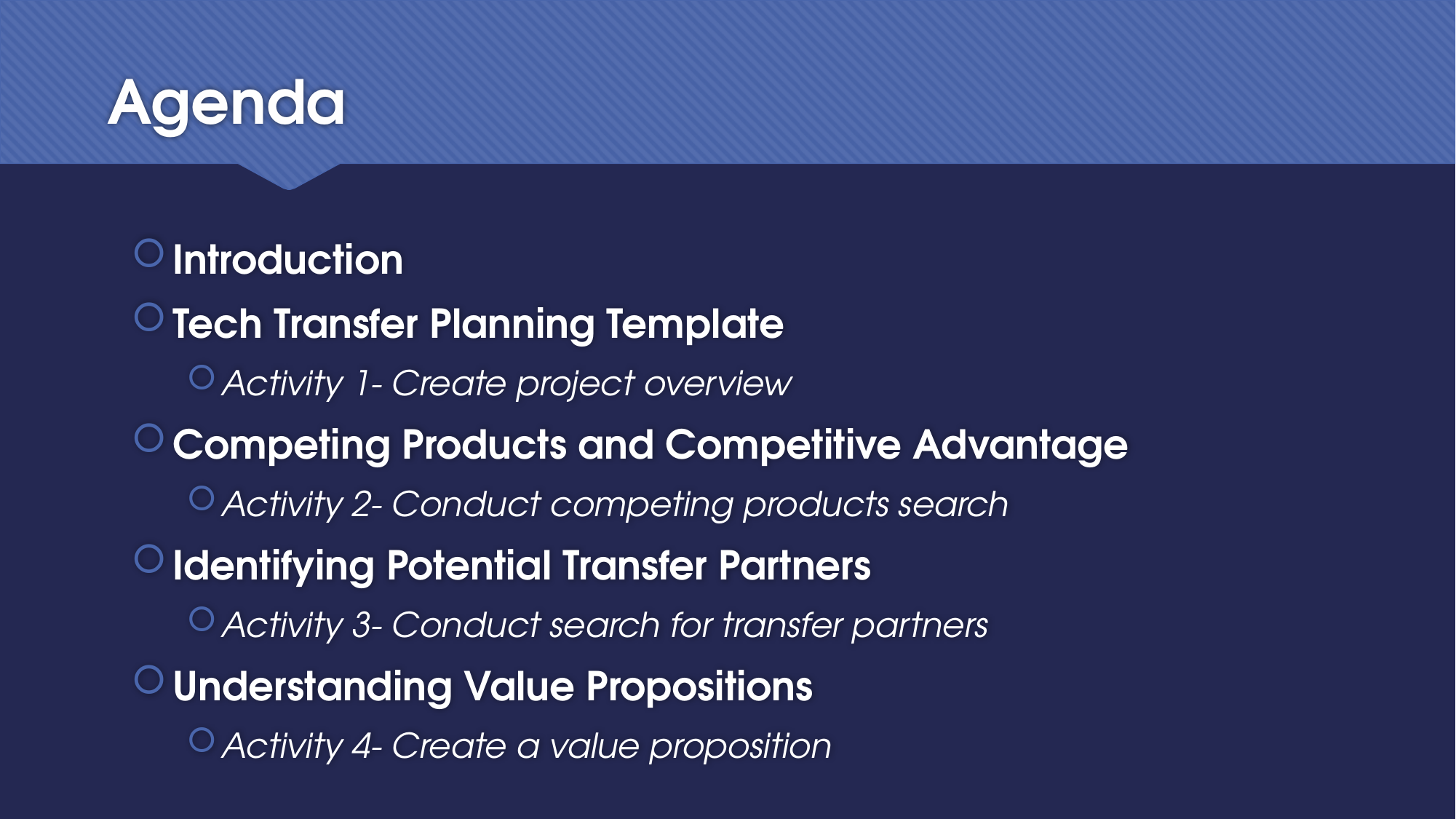

# Agenda
Introduction
Tech Transfer Planning Template
Activity 1- Create project overview
Competing Products and Competitive Advantage
Activity 2- Conduct competing products search
Identifying Potential Transfer Partners
Activity 3- Conduct search for transfer partners
Understanding Value Propositions
Activity 4- Create a value proposition